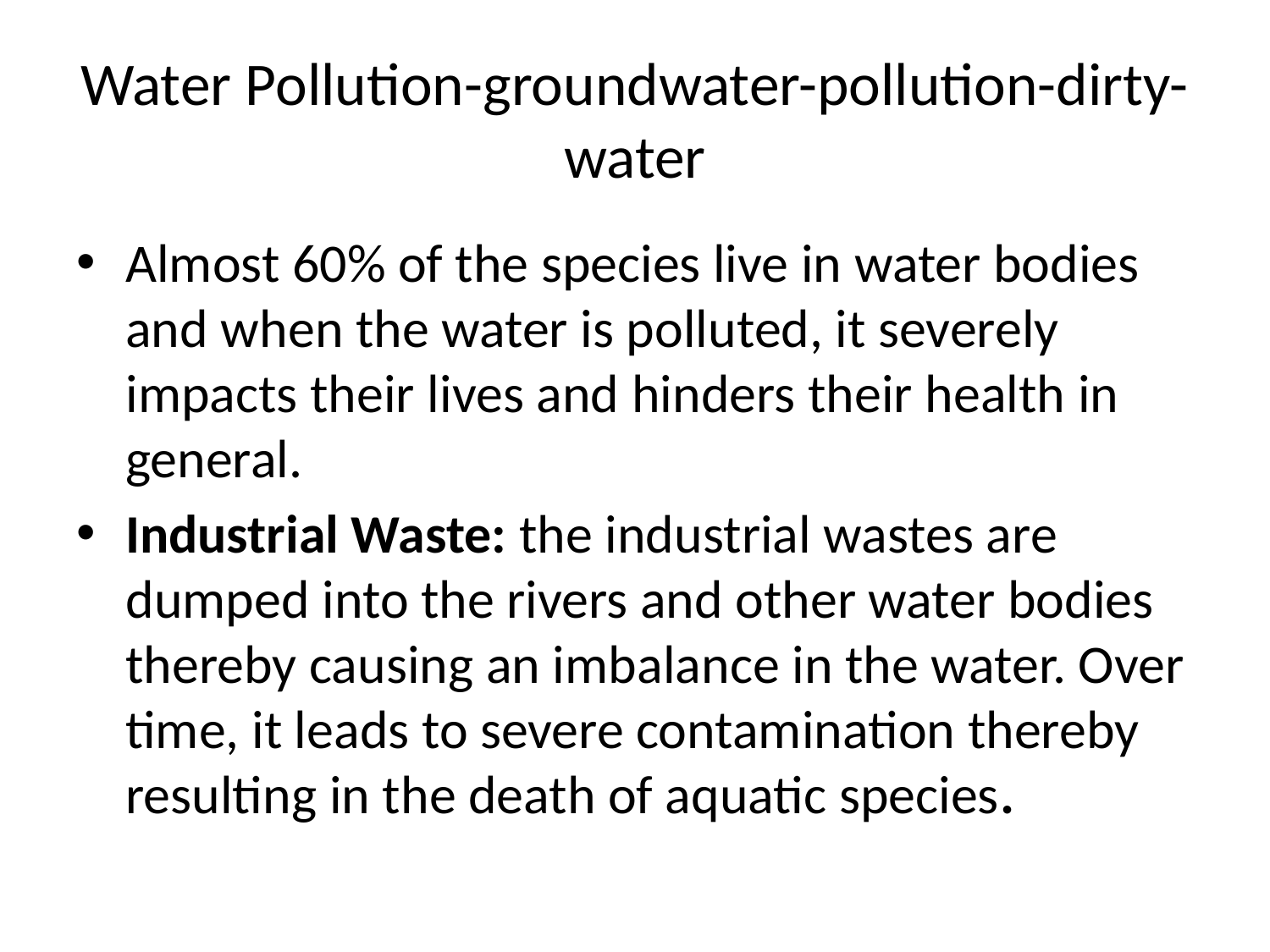

# Water Pollution-groundwater-pollution-dirty-water
Almost 60% of the species live in water bodies and when the water is polluted, it severely impacts their lives and hinders their health in general.
Industrial Waste: the industrial wastes are dumped into the rivers and other water bodies thereby causing an imbalance in the water. Over time, it leads to severe contamination thereby resulting in the death of aquatic species.